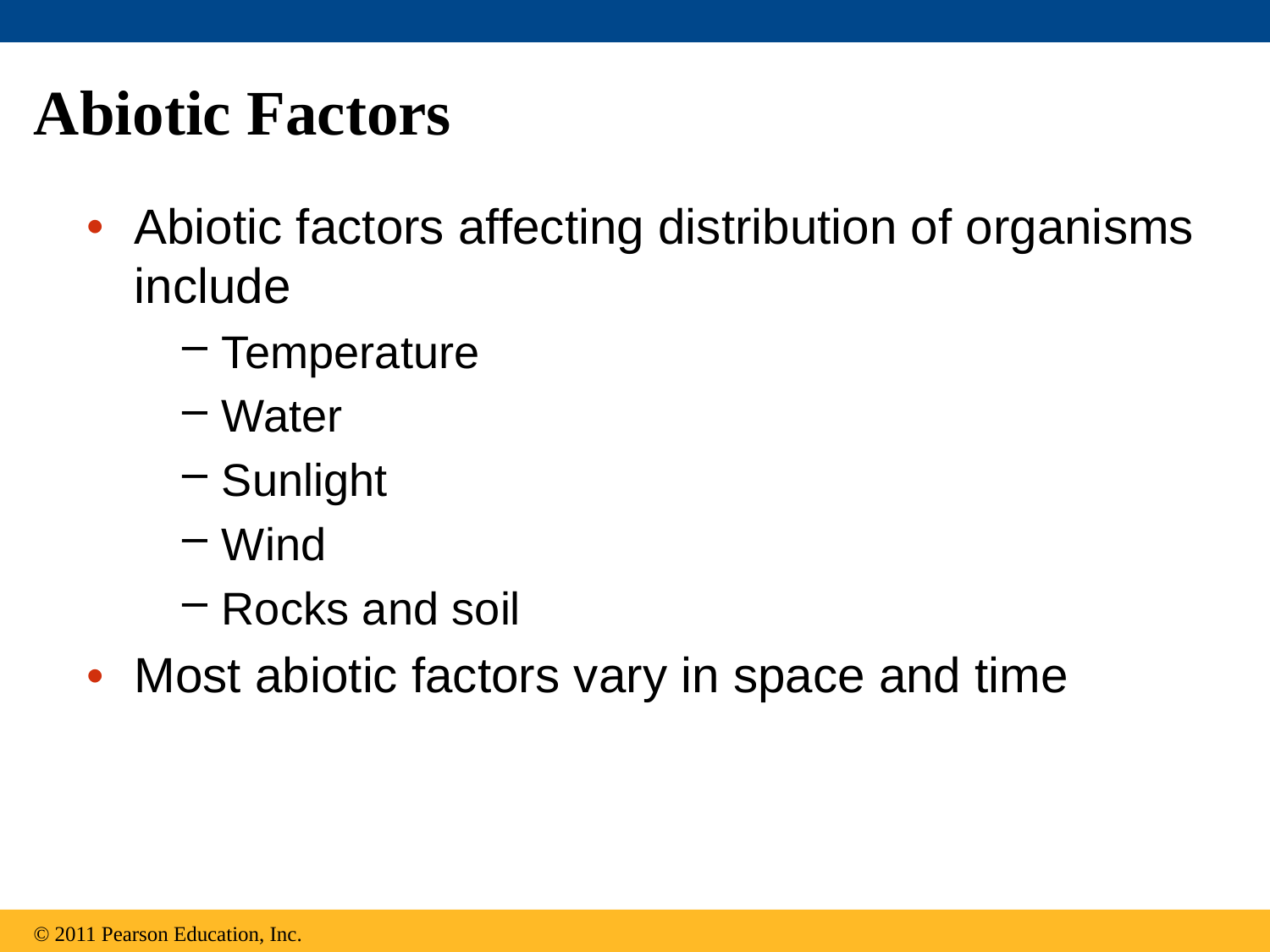

# Abiotic Factors
Abiotic factors affecting distribution of organisms include
Temperature
Water
Sunlight
Wind
Rocks and soil
Most abiotic factors vary in space and time

© 2011 Pearson Education, Inc.